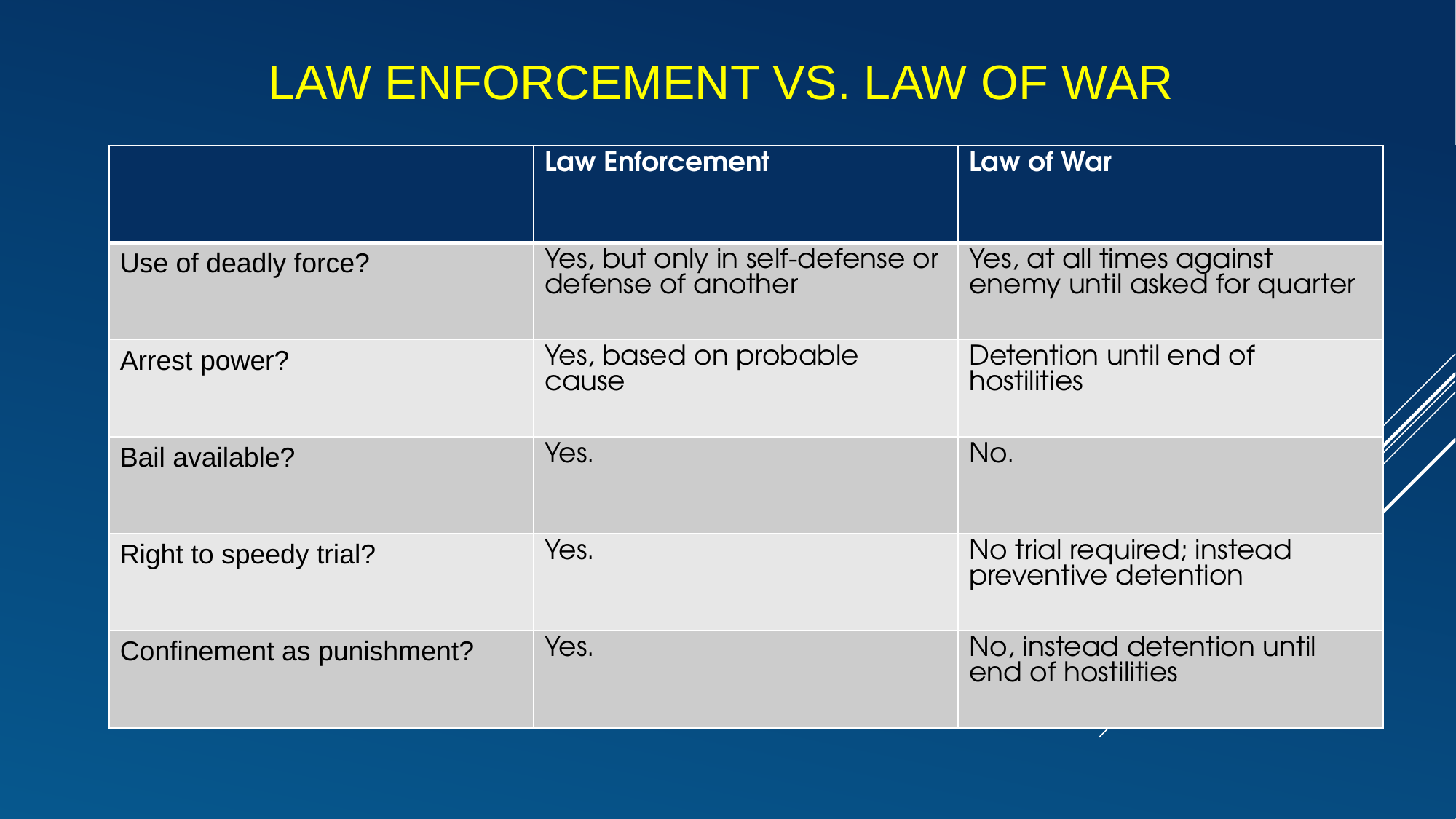

# Law enforcement VS. Law Of war
|  | Law Enforcement | Law of War |
| --- | --- | --- |
| Use of deadly force? | Yes, but only in self-defense or defense of another | Yes, at all times against enemy until asked for quarter |
| Arrest power? | Yes, based on probable cause | Detention until end of hostilities |
| Bail available? | Yes. | No. |
| Right to speedy trial? | Yes. | No trial required; instead preventive detention |
| Confinement as punishment? | Yes. | No, instead detention until end of hostilities |